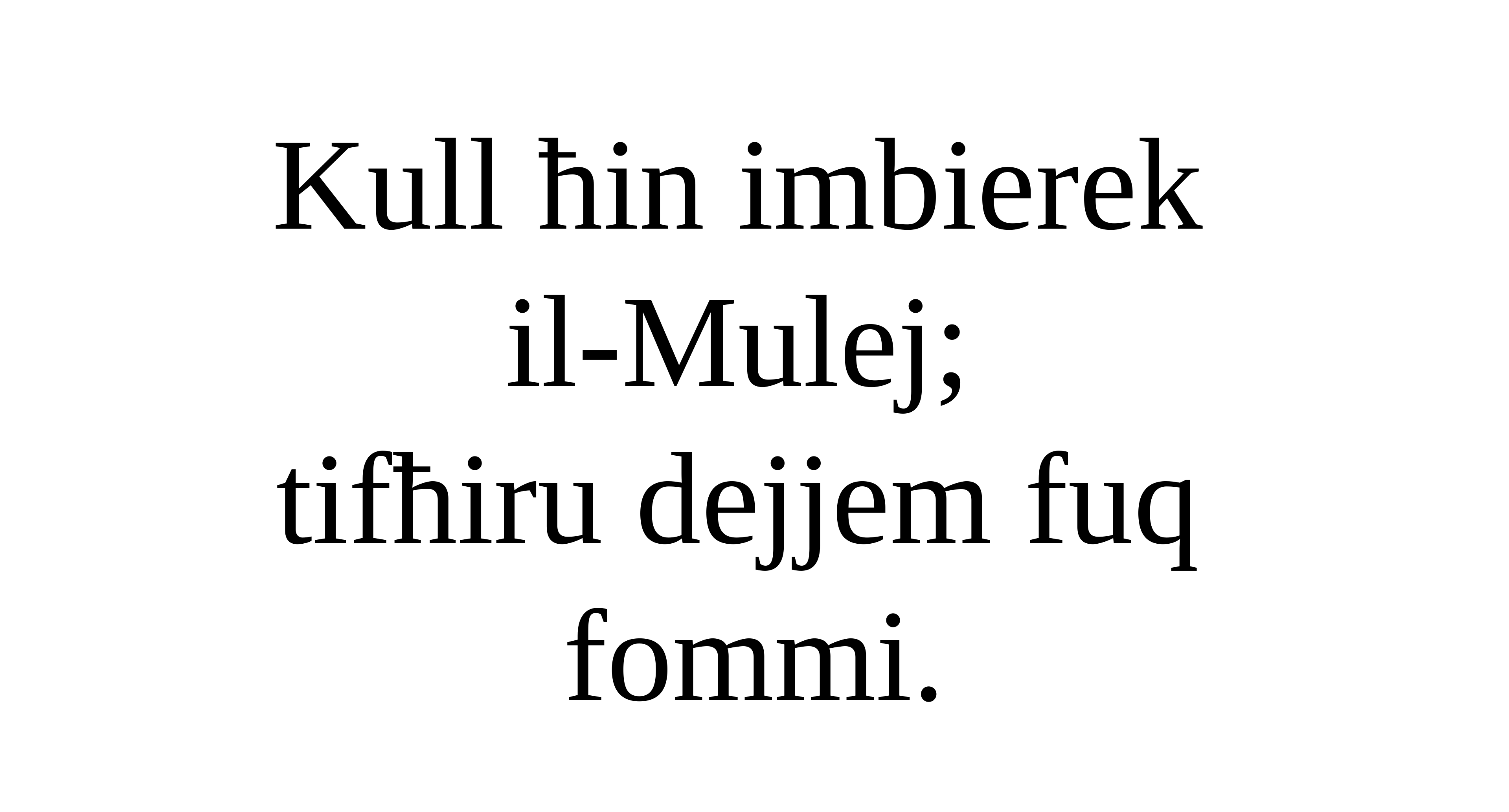

Kull ħin imbierek
il-Mulej;
tifħiru dejjem fuq
fommi.